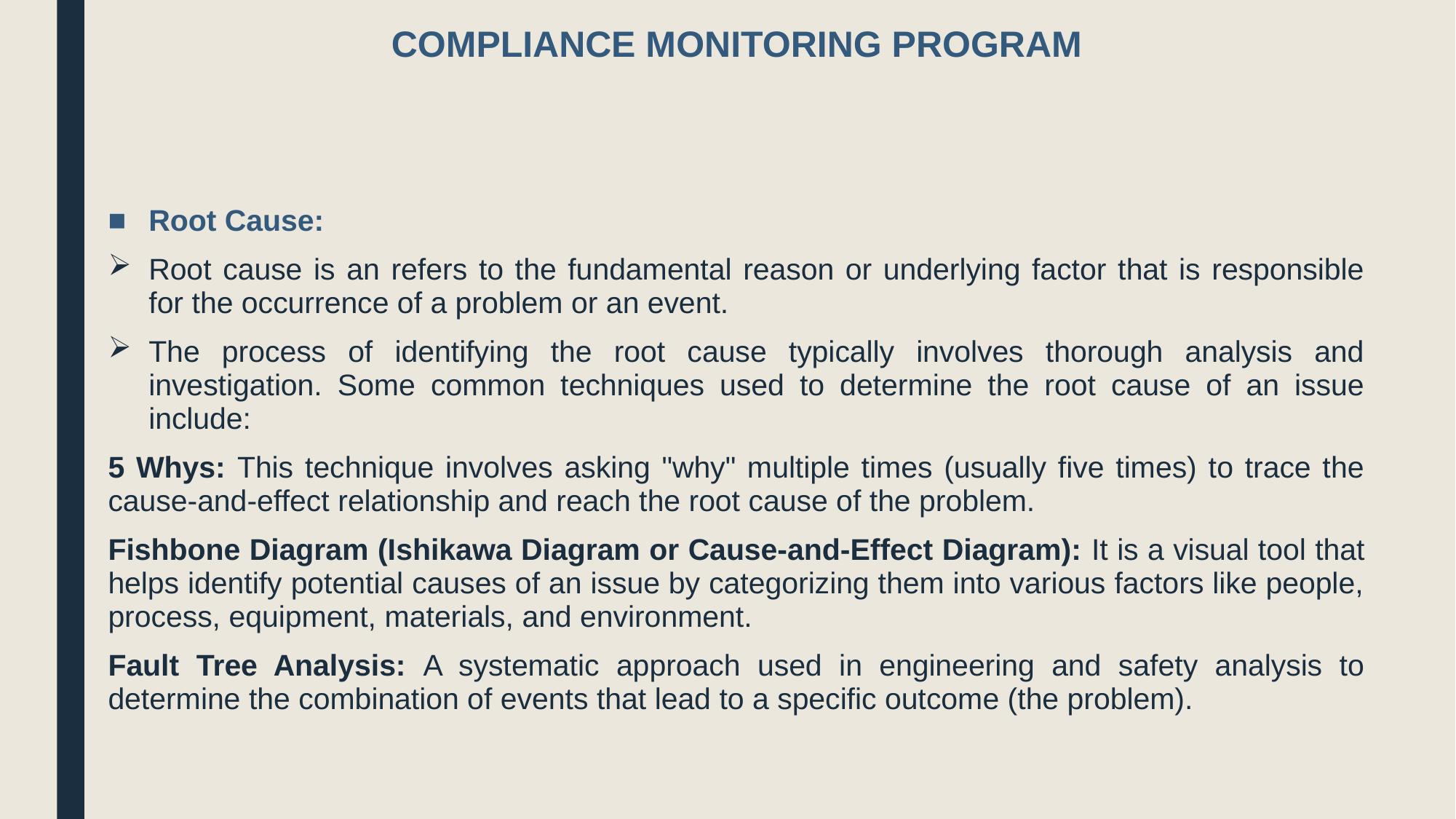

# COMPLIANCE MONITORING PROGRAM

Root Cause:
Root cause is an refers to the fundamental reason or underlying factor that is responsible for the occurrence of a problem or an event.
The process of identifying the root cause typically involves thorough analysis and investigation. Some common techniques used to determine the root cause of an issue include:
5 Whys: This technique involves asking "why" multiple times (usually five times) to trace the cause-and-effect relationship and reach the root cause of the problem.
Fishbone Diagram (Ishikawa Diagram or Cause-and-Effect Diagram): It is a visual tool that helps identify potential causes of an issue by categorizing them into various factors like people, process, equipment, materials, and environment.
Fault Tree Analysis: A systematic approach used in engineering and safety analysis to determine the combination of events that lead to a specific outcome (the problem).